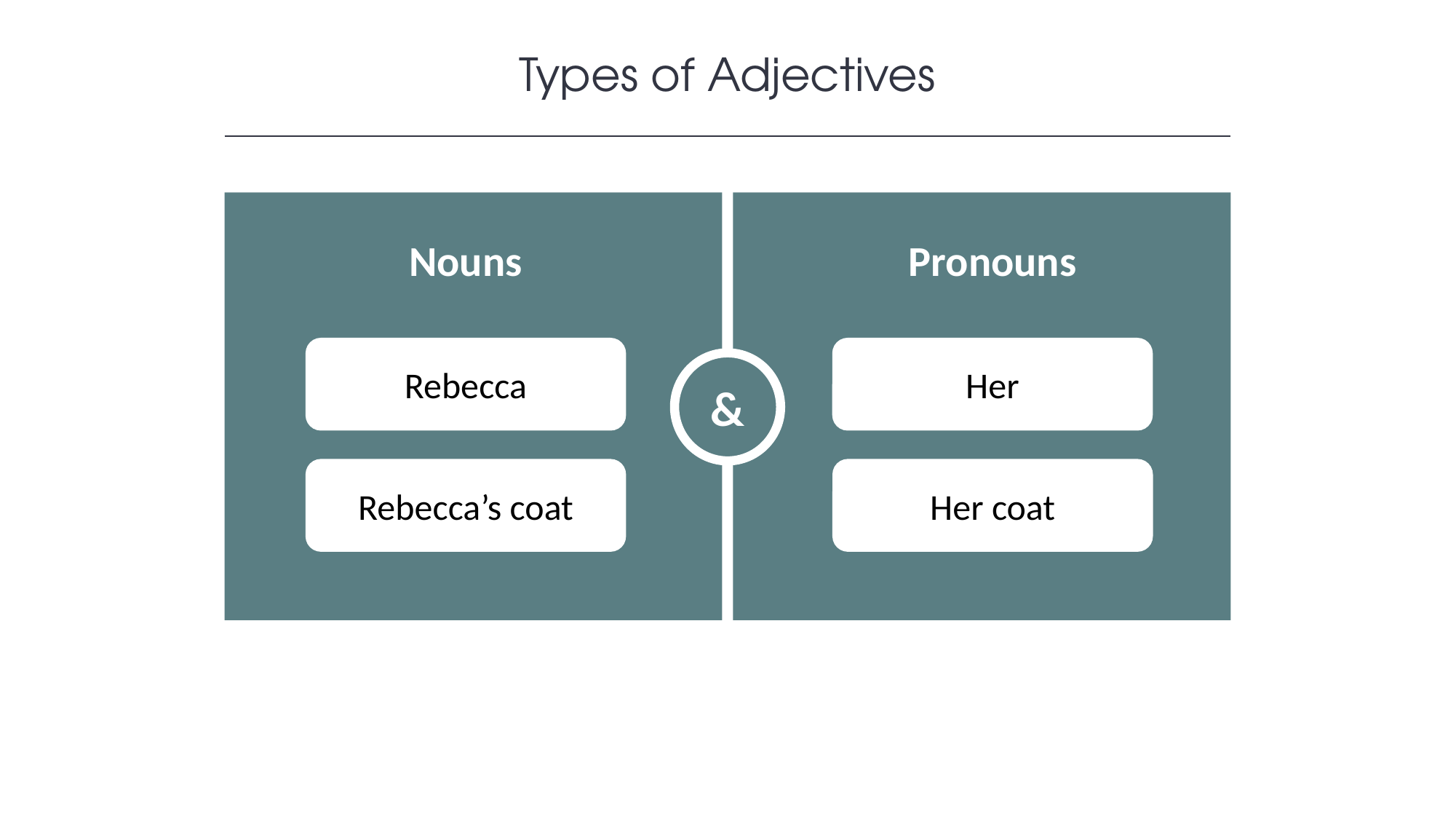

Types of Adjectives
HAWKES LEARNING

Nouns
Pronouns
Rebecca
Her
&
Her coat
Rebecca’s coat